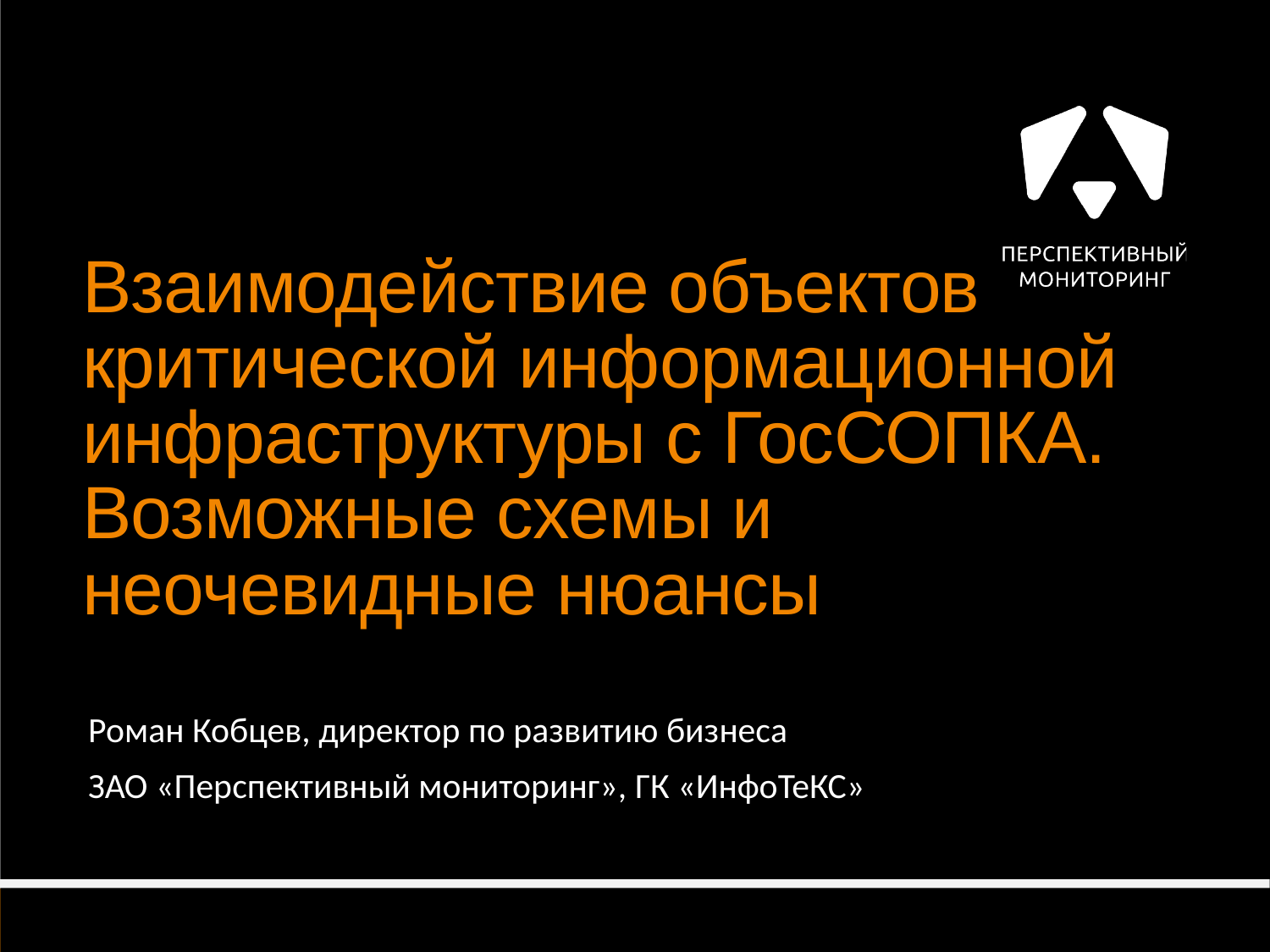

# Взаимодействие объектов критической информационной инфраструктуры с ГосСОПКА. Возможные схемы и неочевидные нюансы
Роман Кобцев, директор по развитию бизнеса
ЗАО «Перспективный мониторинг», ГК «ИнфоТеКС»